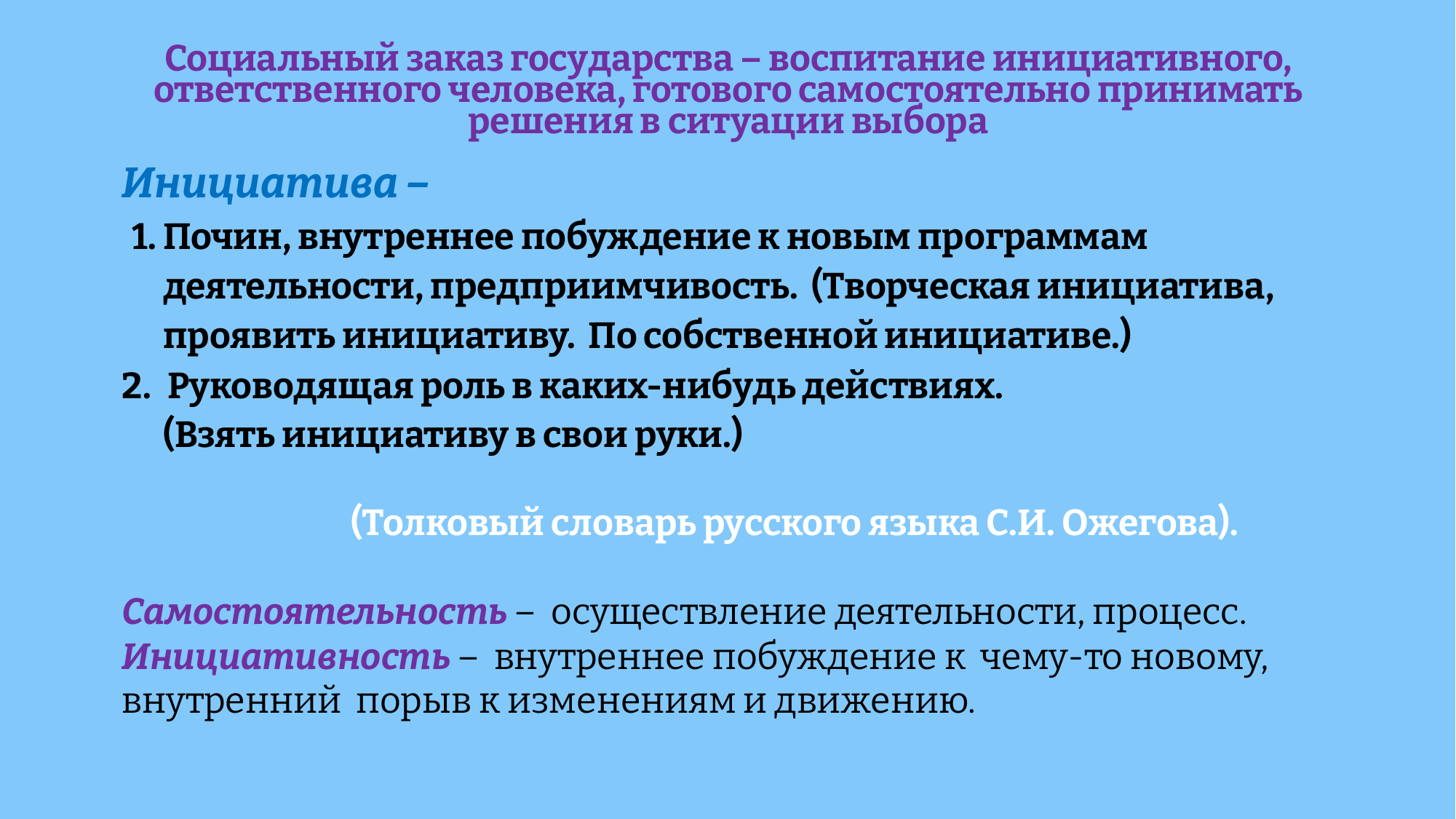

Социальный заказ государства – воспитание инициативного, ответственного человека, готового самостоятельно принимать решения в ситуации выбора

Инициатива –
Почин, внутреннее побуждение к новым программам деятельности, предприимчивость.  (Творческая инициатива, проявить инициативу.  По собственной инициативе.)
Руководящая роль в каких-нибудь действиях.
(Взять инициативу в свои руки.)

                                   (Толковый словарь русского языка С.И. Ожегова).

Самостоятельность –  осуществление деятельности, процесс.
Инициативность –  внутреннее побуждение к  чему-то новому, внутренний  порыв к изменениям и движению.